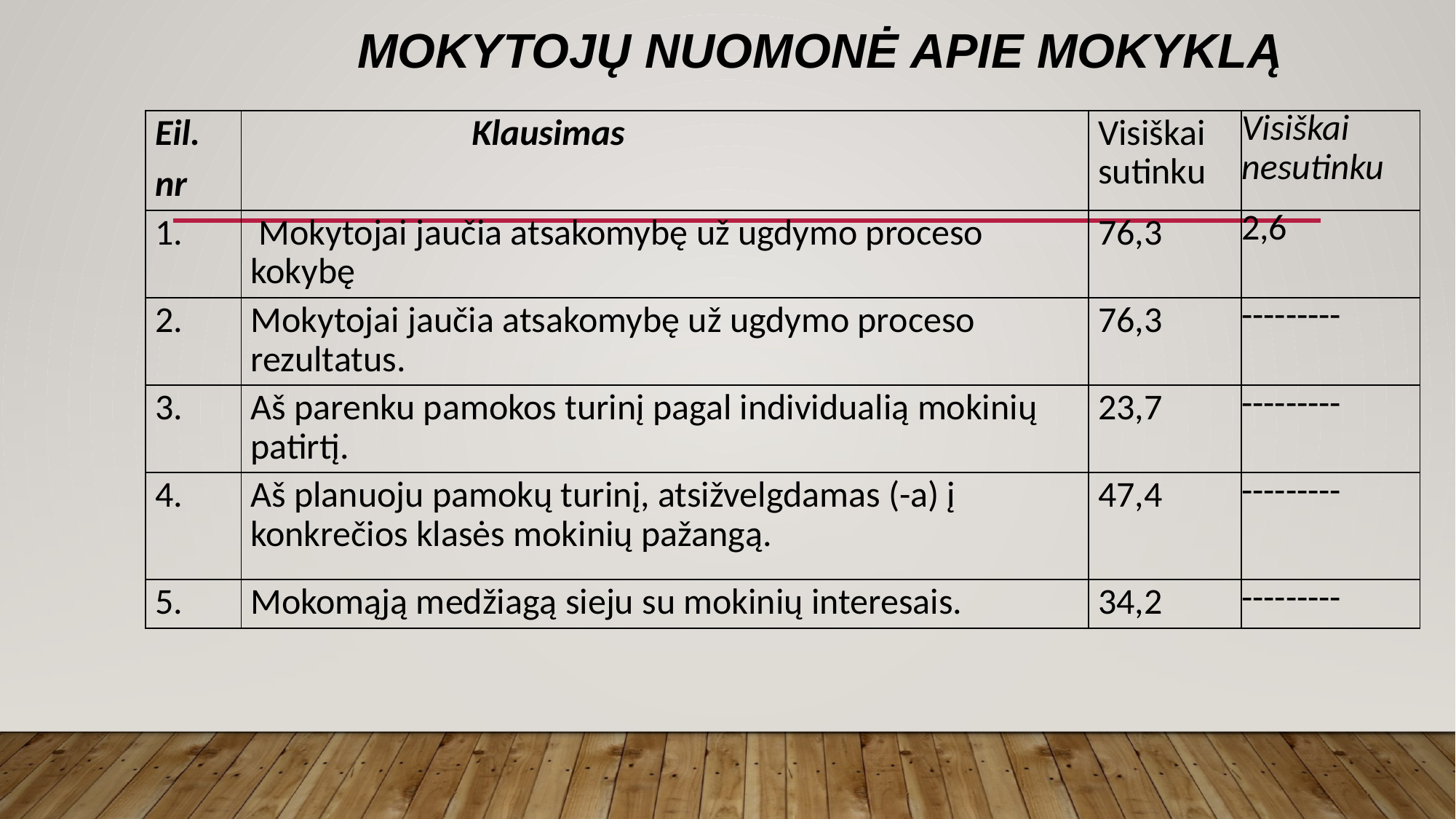

# Mokytojų nuomonė apie mokyklą
| Eil. nr | Klausimas | Visiškai sutinku | Visiškai nesutinku |
| --- | --- | --- | --- |
| 1. | Mokytojai jaučia atsakomybę už ugdymo proceso kokybę | 76,3 | 2,6 |
| 2. | Mokytojai jaučia atsakomybę už ugdymo proceso rezultatus. | 76,3 | --------- |
| 3. | Aš parenku pamokos turinį pagal individualią mokinių patirtį. | 23,7 | --------- |
| 4. | Aš planuoju pamokų turinį, atsižvelgdamas (-a) į konkrečios klasės mokinių pažangą. | 47,4 | --------- |
| 5. | Mokomąją medžiagą sieju su mokinių interesais. | 34,2 | --------- |

| Eil. nr | Klausimas | Vidurkis 2017 | Vidurkis 2018 |
| --- | --- | --- | --- |
| 1. | Mokytojai man padeda pažinti mano gabumus ir polinkius | 2,7 | 2,8 |
| 2. | Mokykloje esame skatinami bendradarbiauti, padėti vieni kitiems | 3,0 | 3,0 |
| 3. | Man yra svarbu mokytis | 3,4 | 3,4 |
| 4. | Mokykloje aš sužinau aiškią informaciją apie tolimesnio mokymosi ir karjeros galimybes | 2,8 | 2,7 |
| 5. | Į mokyklą einu su džiaugsmu | 2,7 | 2,3 |
| 6. | Per paskutinius du mėnesius aš iš kitų mokinių nesijuokiau, nesišaipiau | 3,1 | 2,9 |
| 7. | Per paskutinius du mėnesius iš manęs mokykloje niekas nesijuokė, nesišaipė | 3,0 | 3,1 |